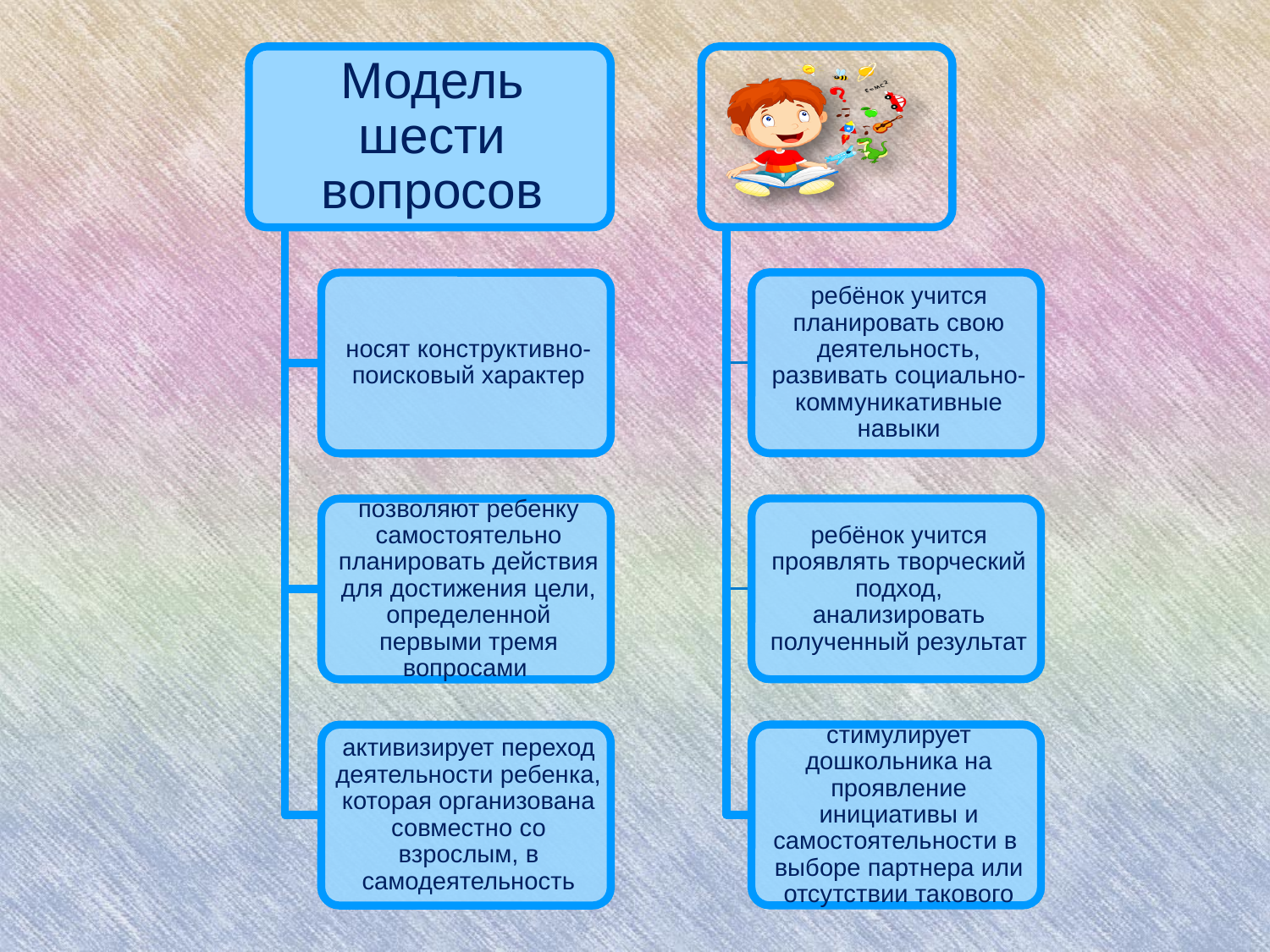

Модель шести вопросов
носят конструктивно-поисковый характер
позволяют ребенку самостоятельно планировать действия для достижения цели, определенной первыми тремя вопросами
активизирует переход деятельности ребенка, которая организована совместно со взрослым, в самодеятельность

ребёнок учится планировать свою деятельность, развивать социально-коммуникативные навыки
ребёнок учится проявлять творческий подход, анализировать полученный результат
стимулирует дошкольника на проявление инициативы и самостоятельности в  выборе партнера или отсутствии такового